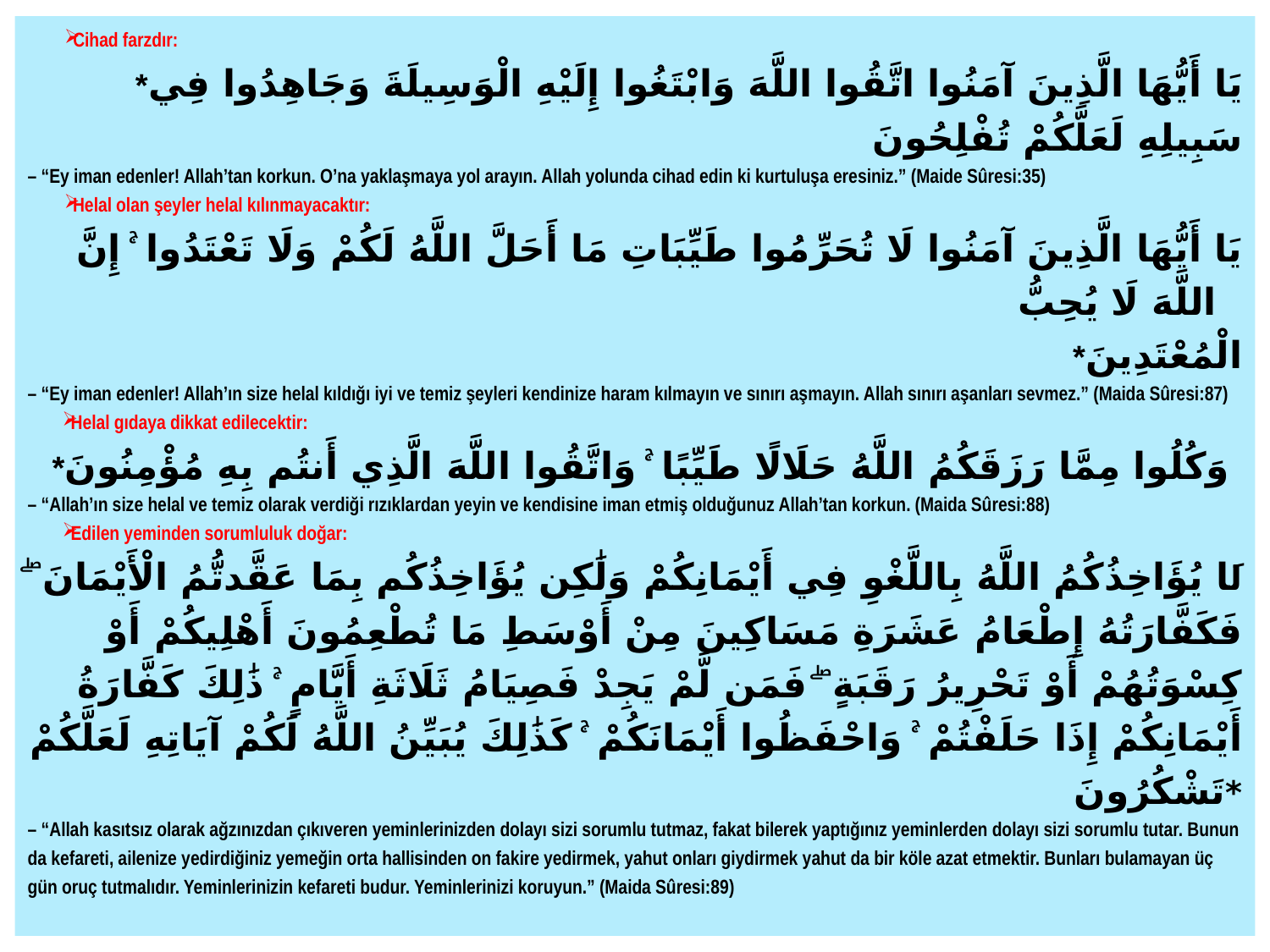

Cihad farzdır:
*يَا أَيُّهَا الَّذِينَ آمَنُوا اتَّقُوا اللَّهَ وَابْتَغُوا إِلَيْهِ الْوَسِيلَةَ وَجَاهِدُوا فِي سَبِيلِهِ لَعَلَّكُمْ تُفْلِحُونَ
– “Ey iman edenler! Allah’tan korkun. O’na yaklaşmaya yol arayın. Allah yolunda cihad edin ki kurtuluşa eresiniz.” (Maide Sûresi:35)
Helal olan şeyler helal kılınmayacaktır:
يَا أَيُّهَا الَّذِينَ آمَنُوا لَا تُحَرِّمُوا طَيِّبَاتِ مَا أَحَلَّ اللَّهُ لَكُمْ وَلَا تَعْتَدُوا ۚ إِنَّ اللَّهَ لَا يُحِبُّ
*الْمُعْتَدِينَ
– “Ey iman edenler! Allah’ın size helal kıldığı iyi ve temiz şeyleri kendinize haram kılmayın ve sınırı aşmayın. Allah sınırı aşanları sevmez.” (Maida Sûresi:87)
Helal gıdaya dikkat edilecektir:
*وَكُلُوا مِمَّا رَزَقَكُمُ اللَّهُ حَلَالًا طَيِّبًا ۚ وَاتَّقُوا اللَّهَ الَّذِي أَنتُم بِهِ مُؤْمِنُونَ
– “Allah’ın size helal ve temiz olarak verdiği rızıklardan yeyin ve kendisine iman etmiş olduğunuz Allah’tan korkun. (Maida Sûresi:88)
Edilen yeminden sorumluluk doğar:
لَا يُؤَاخِذُكُمُ اللَّهُ بِاللَّغْوِ فِي أَيْمَانِكُمْ وَلَٰكِن يُؤَاخِذُكُم بِمَا عَقَّدتُّمُ الْأَيْمَانَ ۖ فَكَفَّارَتُهُ إِطْعَامُ عَشَرَةِ مَسَاكِينَ مِنْ أَوْسَطِ مَا تُطْعِمُونَ أَهْلِيكُمْ أَوْ كِسْوَتُهُمْ أَوْ تَحْرِيرُ رَقَبَةٍ ۖ فَمَن لَّمْ يَجِدْ فَصِيَامُ ثَلَاثَةِ أَيَّامٍ ۚ ذَٰلِكَ كَفَّارَةُ أَيْمَانِكُمْ إِذَا حَلَفْتُمْ ۚ وَاحْفَظُوا أَيْمَانَكُمْ ۚ كَذَٰلِكَ يُبَيِّنُ اللَّهُ لَكُمْ آيَاتِهِ لَعَلَّكُمْ *تَشْكُرُونَ
– “Allah kasıtsız olarak ağzınızdan çıkıveren yeminlerinizden dolayı sizi sorumlu tutmaz, fakat bilerek yaptığınız yeminlerden dolayı sizi sorumlu tutar. Bunun da kefareti, ailenize yedirdiğiniz yemeğin orta hallisinden on fakire yedirmek, yahut onları giydirmek yahut da bir köle azat etmektir. Bunları bulamayan üç gün oruç tutmalıdır. Yeminlerinizin kefareti budur. Yeminlerinizi koruyun.” (Maida Sûresi:89)